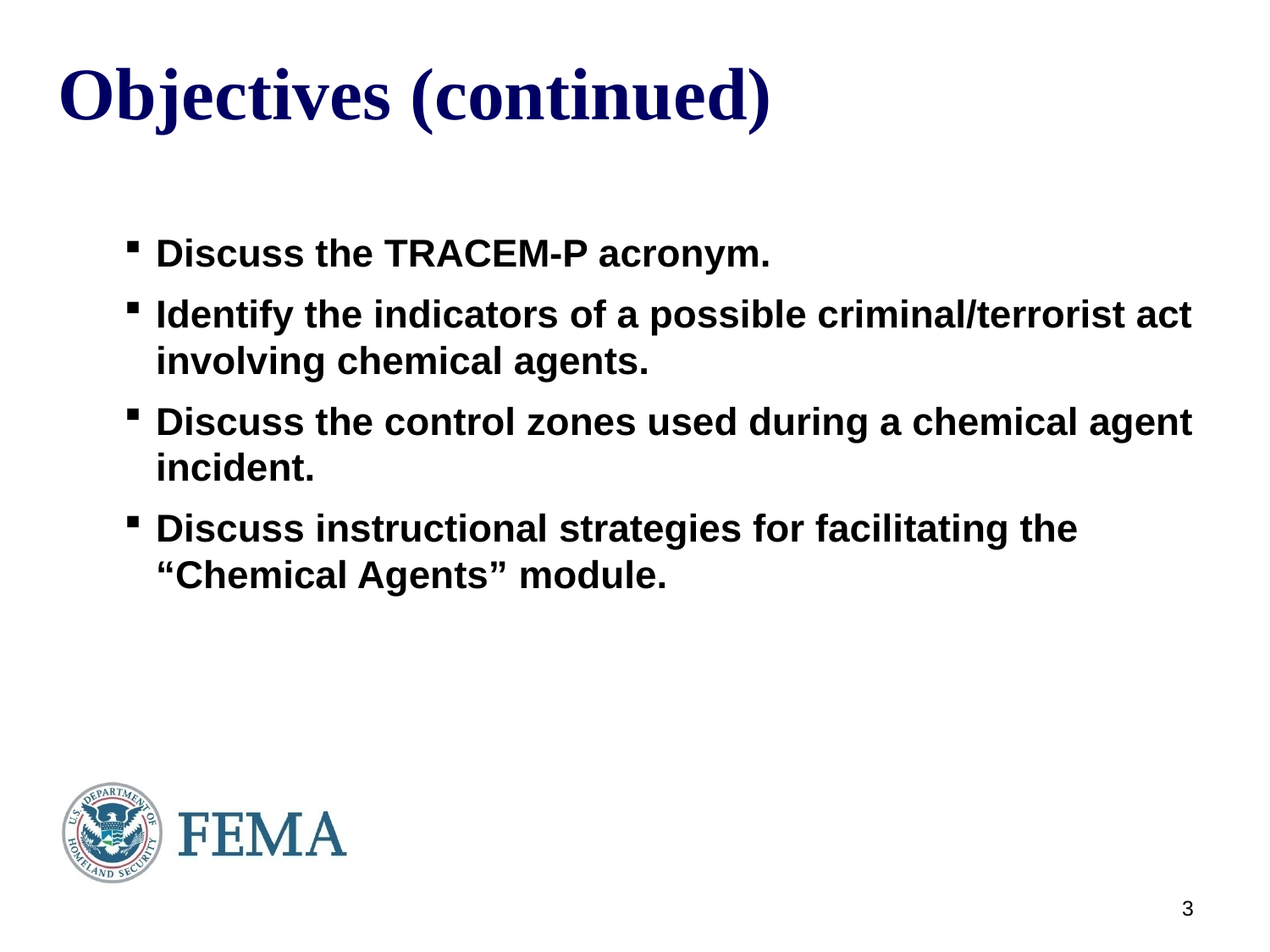

# Objectives (continued)
Discuss the TRACEM-P acronym.
Identify the indicators of a possible criminal/terrorist act involving chemical agents.
Discuss the control zones used during a chemical agent incident.
Discuss instructional strategies for facilitating the “Chemical Agents” module.

3